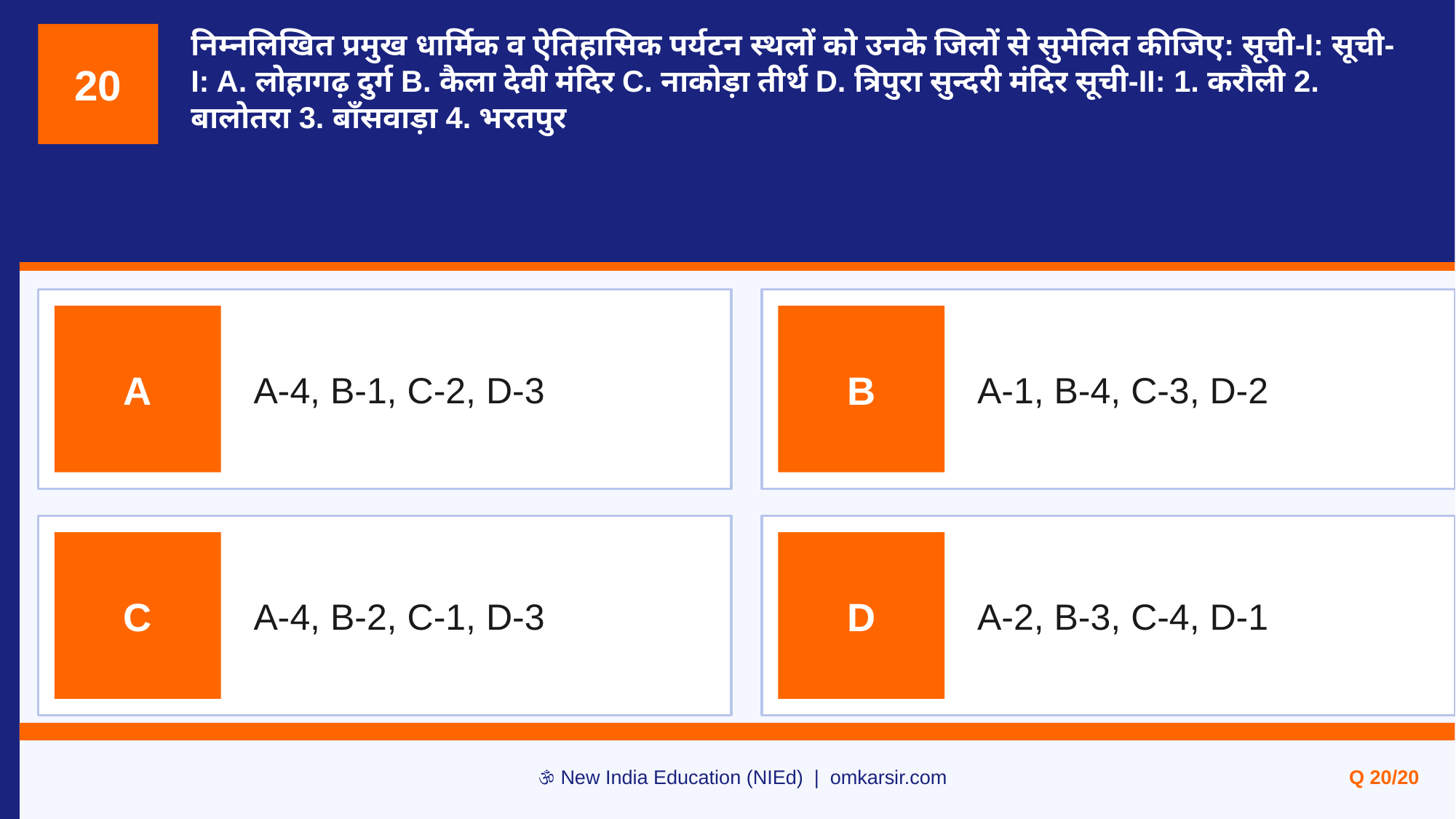

निम्नलिखित प्रमुख धार्मिक व ऐतिहासिक पर्यटन स्थलों को उनके जिलों से सुमेलित कीजिए: सूची-I: सूची-I: A. लोहागढ़ दुर्ग B. कैला देवी मंदिर C. नाकोड़ा तीर्थ D. त्रिपुरा सुन्दरी मंदिर सूची-II: 1. करौली 2. बालोतरा 3. बाँसवाड़ा 4. भरतपुर
20

A-4, B-1, C-2, D-3
A-1, B-4, C-3, D-2
A
B

A-4, B-2, C-1, D-3
A-2, B-3, C-4, D-1
C
D

🕉️ New India Education (NIEd)  |  omkarsir.com
Q 20/20